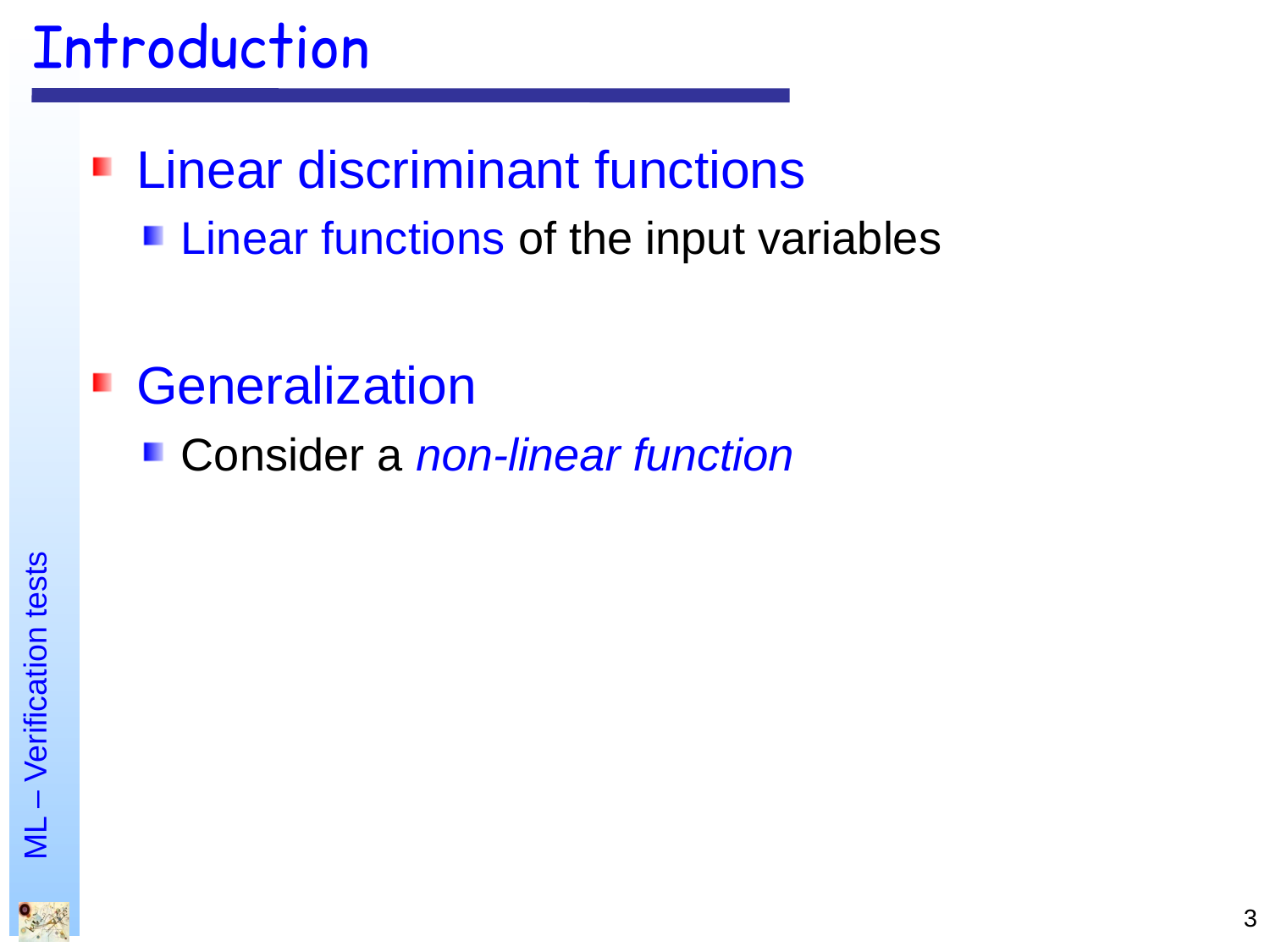

# Introduction
Linear discriminant functions
Linear functions of the input variables

Generalization
Consider a non-linear function

3